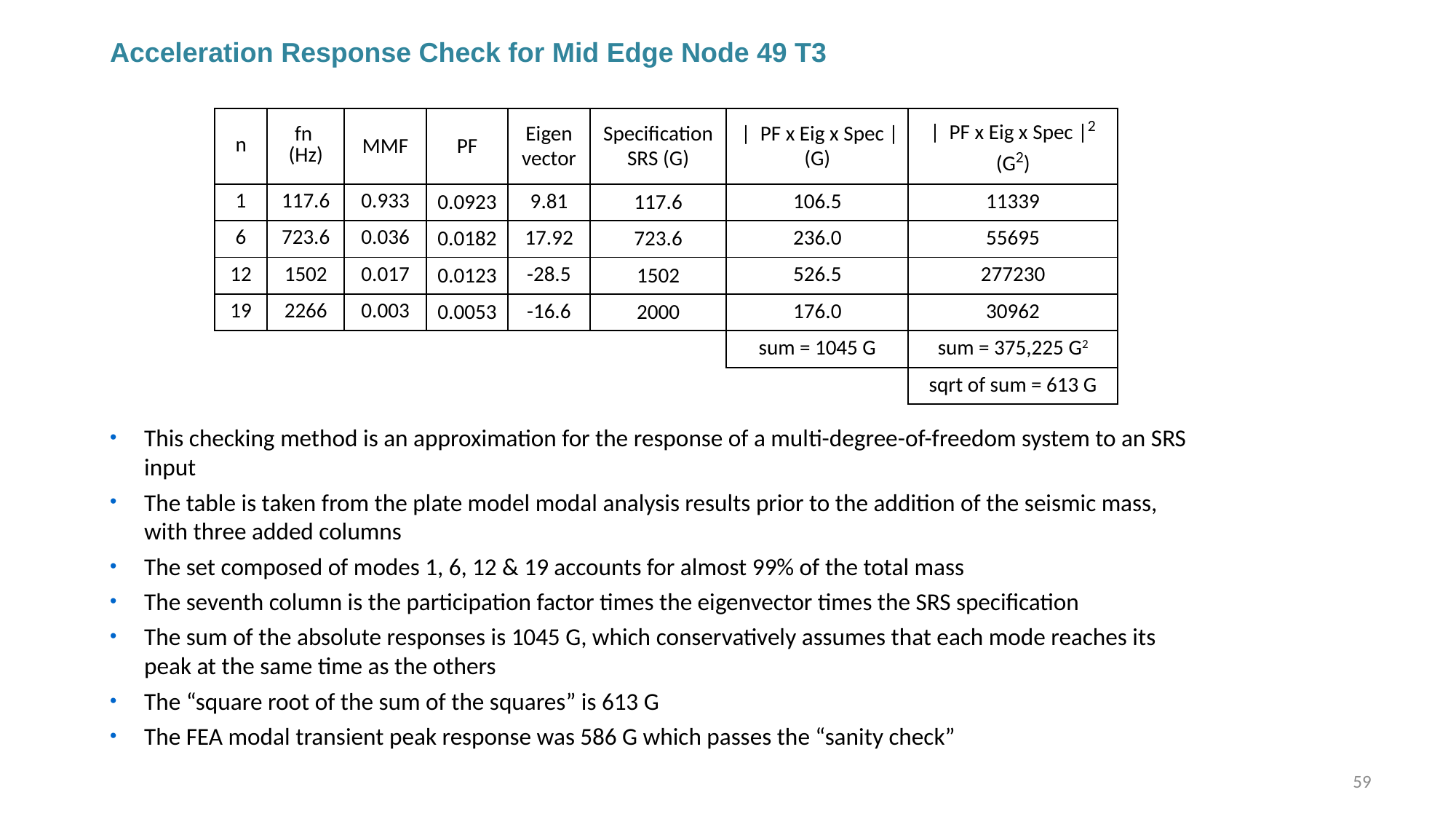

Acceleration Response Check for Mid Edge Node 49 T3
| n | fn (Hz) | MMF | PF | Eigen vector | Specification SRS (G) | | PF x Eig x Spec | (G) | | PF x Eig x Spec |2 (G2) |
| --- | --- | --- | --- | --- | --- | --- | --- |
| 1 | 117.6 | 0.933 | 0.0923 | 9.81 | 117.6 | 106.5 | 11339 |
| 6 | 723.6 | 0.036 | 0.0182 | 17.92 | 723.6 | 236.0 | 55695 |
| 12 | 1502 | 0.017 | 0.0123 | -28.5 | 1502 | 526.5 | 277230 |
| 19 | 2266 | 0.003 | 0.0053 | -16.6 | 2000 | 176.0 | 30962 |
|  |  |  |  |  |  | sum = 1045 G | sum = 375,225 G2 |
|  |  |  |  |  |  |  | sqrt of sum = 613 G |
This checking method is an approximation for the response of a multi-degree-of-freedom system to an SRS input
The table is taken from the plate model modal analysis results prior to the addition of the seismic mass, with three added columns
The set composed of modes 1, 6, 12 & 19 accounts for almost 99% of the total mass
The seventh column is the participation factor times the eigenvector times the SRS specification
The sum of the absolute responses is 1045 G, which conservatively assumes that each mode reaches its peak at the same time as the others
The “square root of the sum of the squares” is 613 G
The FEA modal transient peak response was 586 G which passes the “sanity check”
59